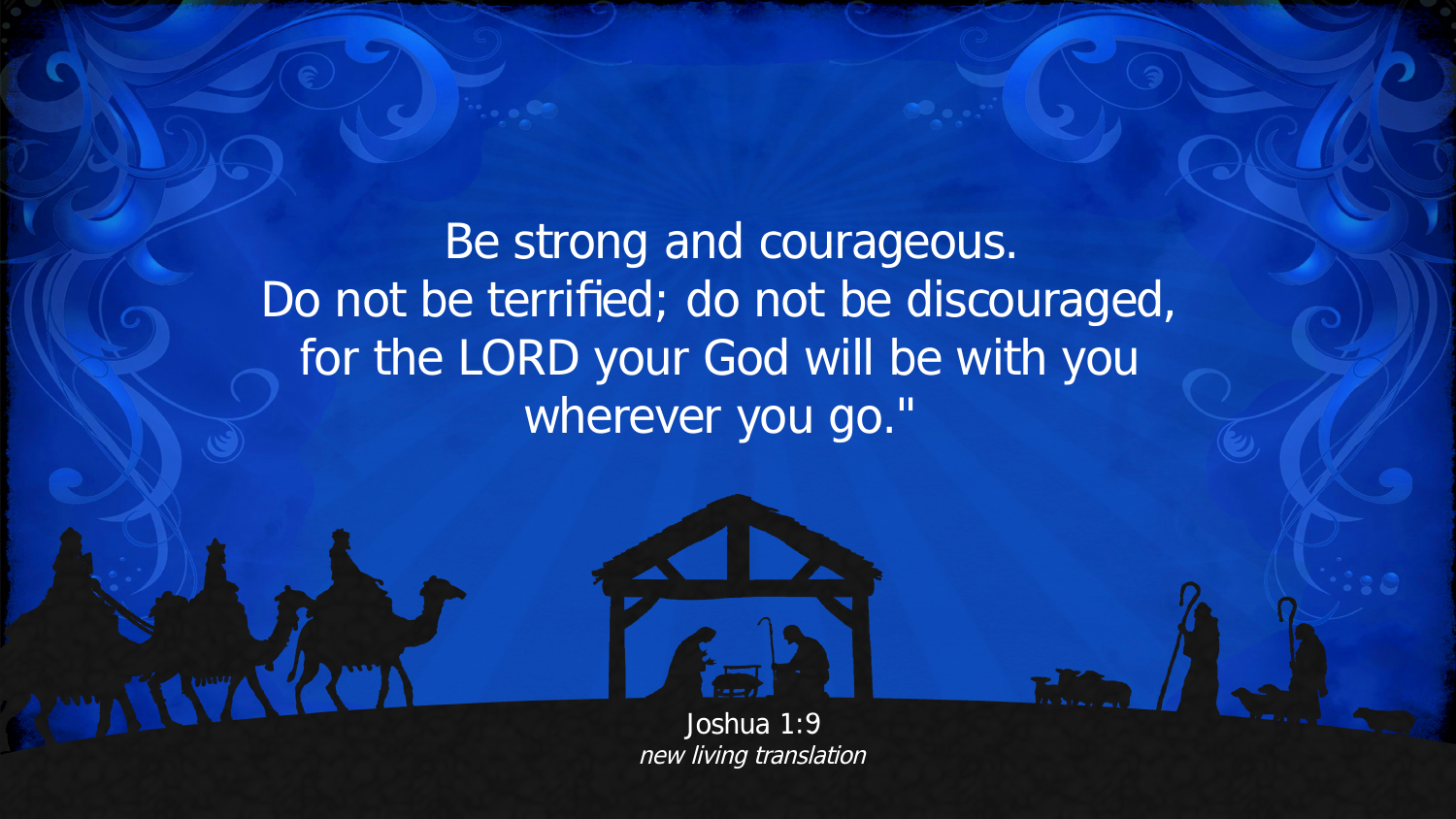

Be strong and courageous.
Do not be terrified; do not be discouraged,
for the LORD your God will be with you
wherever you go."
Joshua 1:9
new living translation